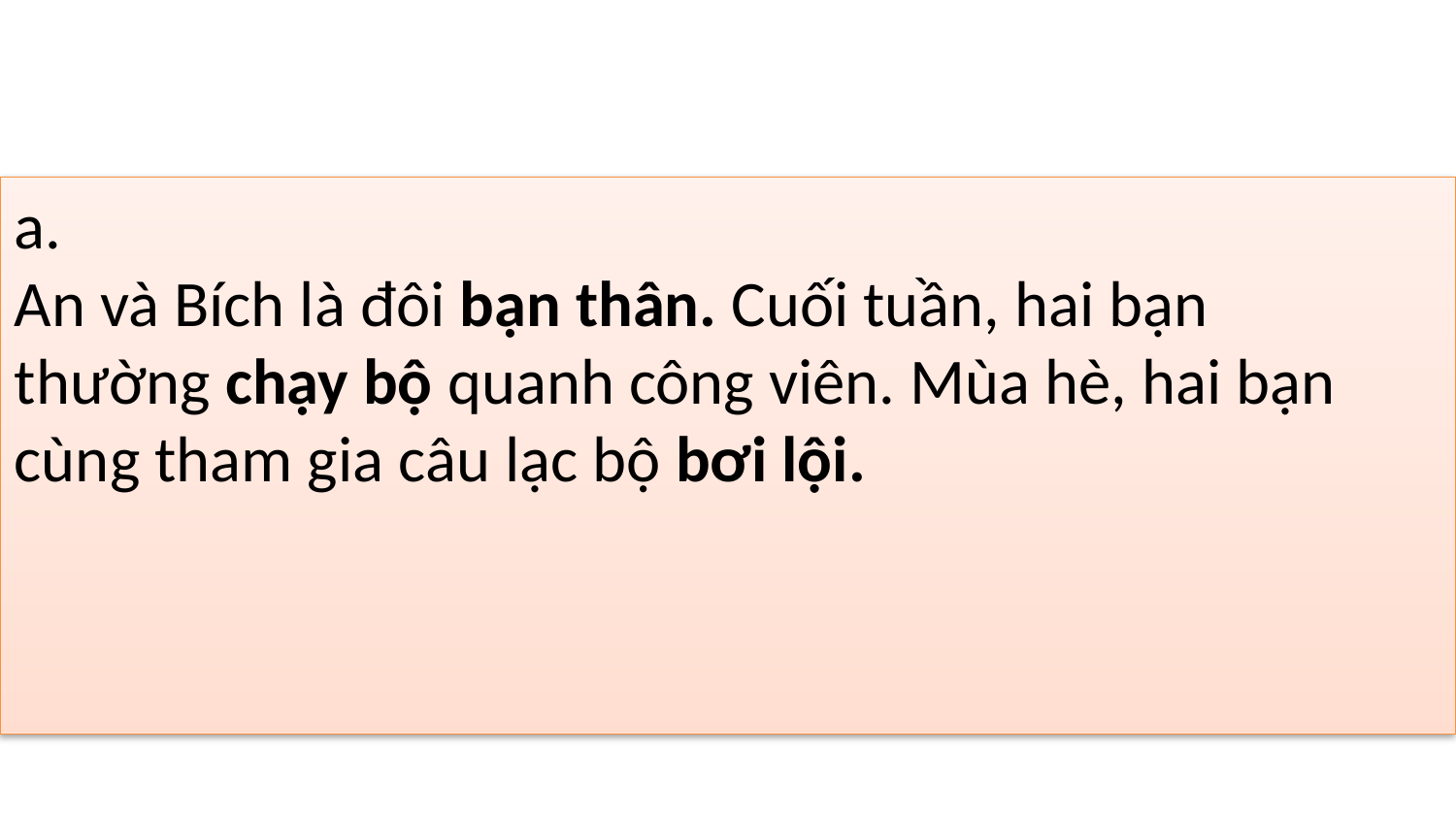

#
a.
An và Bích là đôi bạn thân. Cuối tuần, hai bạn thường chạy bộ quanh công viên. Mùa hè, hai bạn cùng tham gia câu lạc bộ bơi lội.